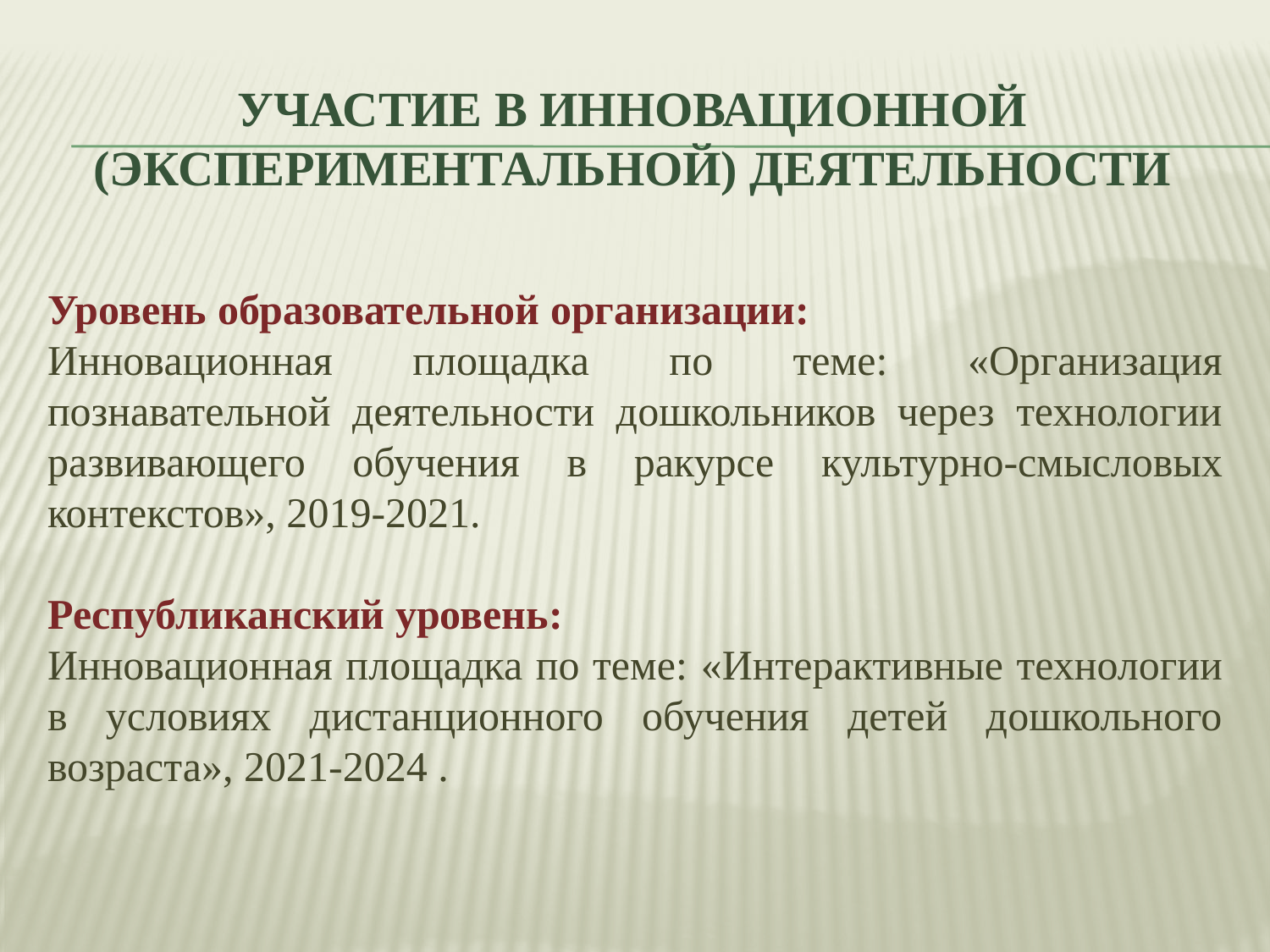

# Участие в инновационной (экспериментальной) деятельности
Уровень образовательной организации:
Инновационная площадка по теме: «Организация познавательной деятельности дошкольников через технологии развивающего обучения в ракурсе культурно-смысловых контекстов», 2019-2021.

Республиканский уровень:
Инновационная площадка по теме: «Интерактивные технологии в условиях дистанционного обучения детей дошкольного возраста», 2021-2024 .